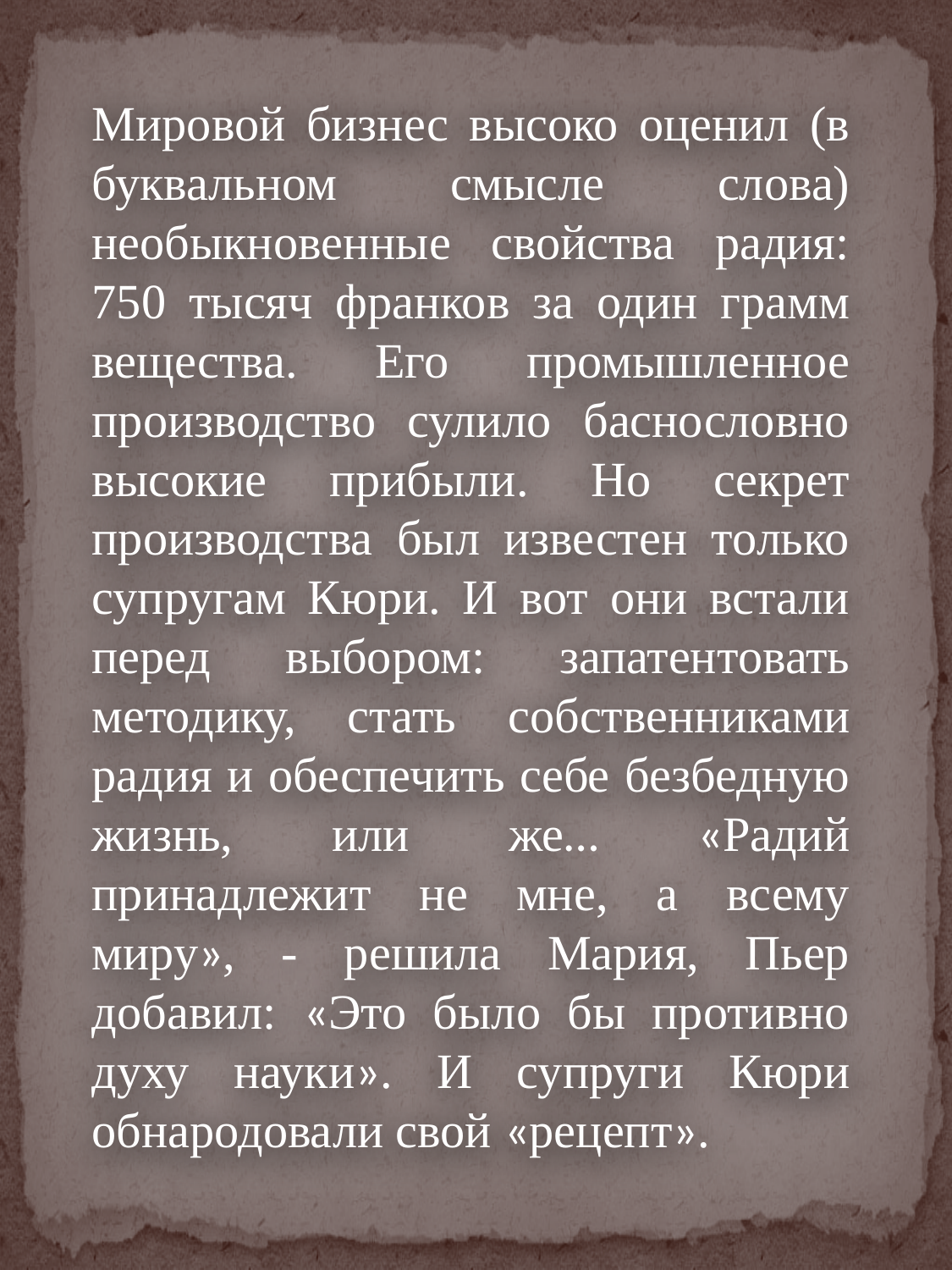

Мировой бизнес высоко оценил (в буквальном смысле слова) необыкновенные свойства радия: 750 тысяч франков за один грамм вещества. Его промышленное производство сулило баснословно высокие прибыли. Но секрет производства был известен только супругам Кюри. И вот они встали перед выбором: запатентовать методику, стать собственниками радия и обеспечить себе безбедную жизнь, или же… «Радий принадлежит не мне, а всему миру», - решила Мария, Пьер добавил: «Это было бы противно духу науки». И супруги Кюри обнародовали свой «рецепт».